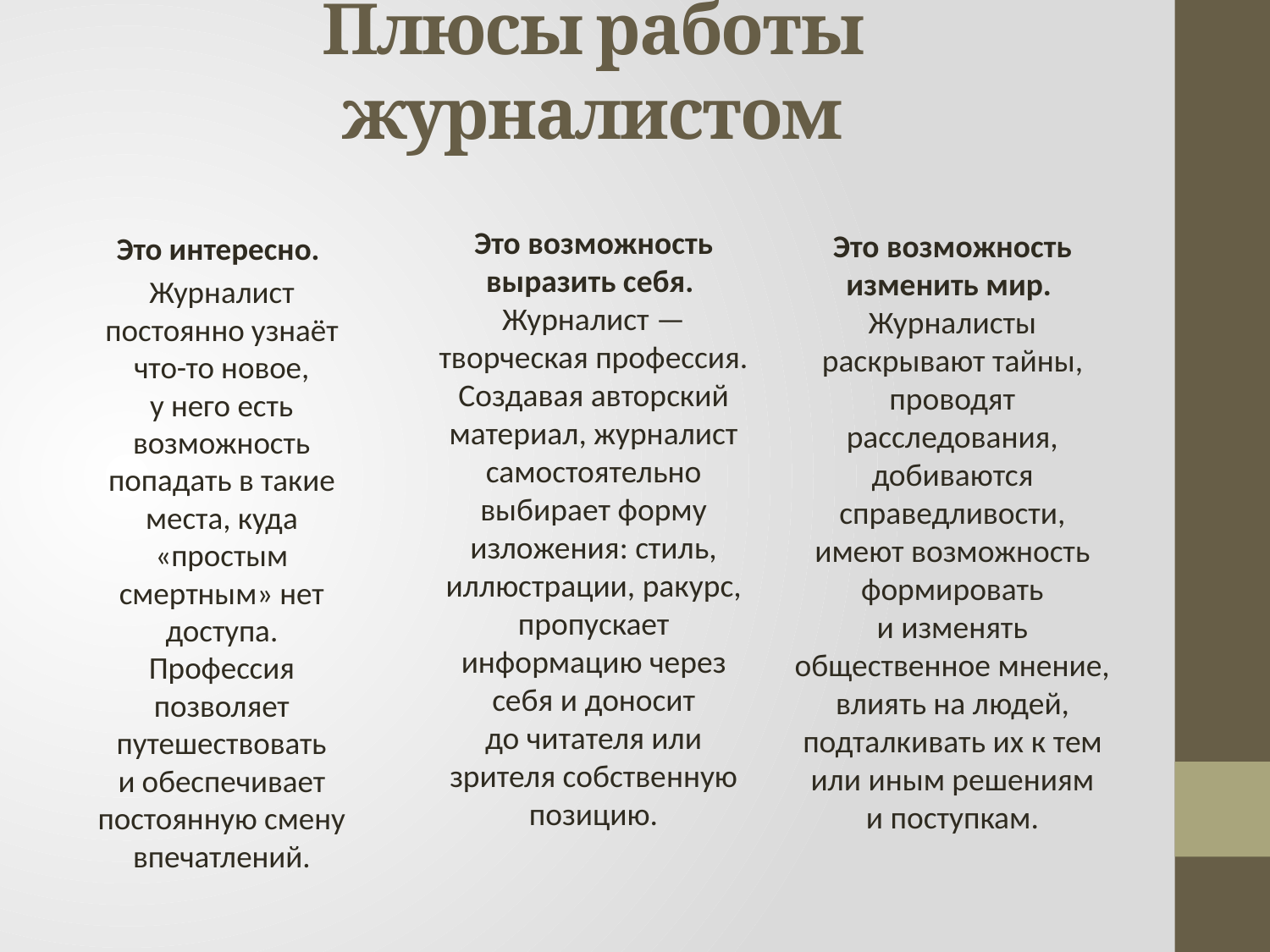

# Плюсы работы журналистом
Это возможность выразить себя.
Журналист — творческая профессия. Создавая авторский материал, журналист самостоятельно выбирает форму изложения: стиль, иллюстрации, ракурс, пропускает информацию через себя и доносит до читателя или зрителя собственную позицию.
Это возможность изменить мир.
Журналисты раскрывают тайны, проводят расследования, добиваются справедливости,
имеют возможность формировать и изменять общественное мнение, влиять на людей, подталкивать их к тем или иным решениям и поступкам.

Это интересно.
Журналист постоянно узнаёт что-то новое, у него есть возможность попадать в такие места, куда «простым смертным» нет доступа. Профессия позволяет путешествовать и обеспечивает постоянную смену впечатлений.